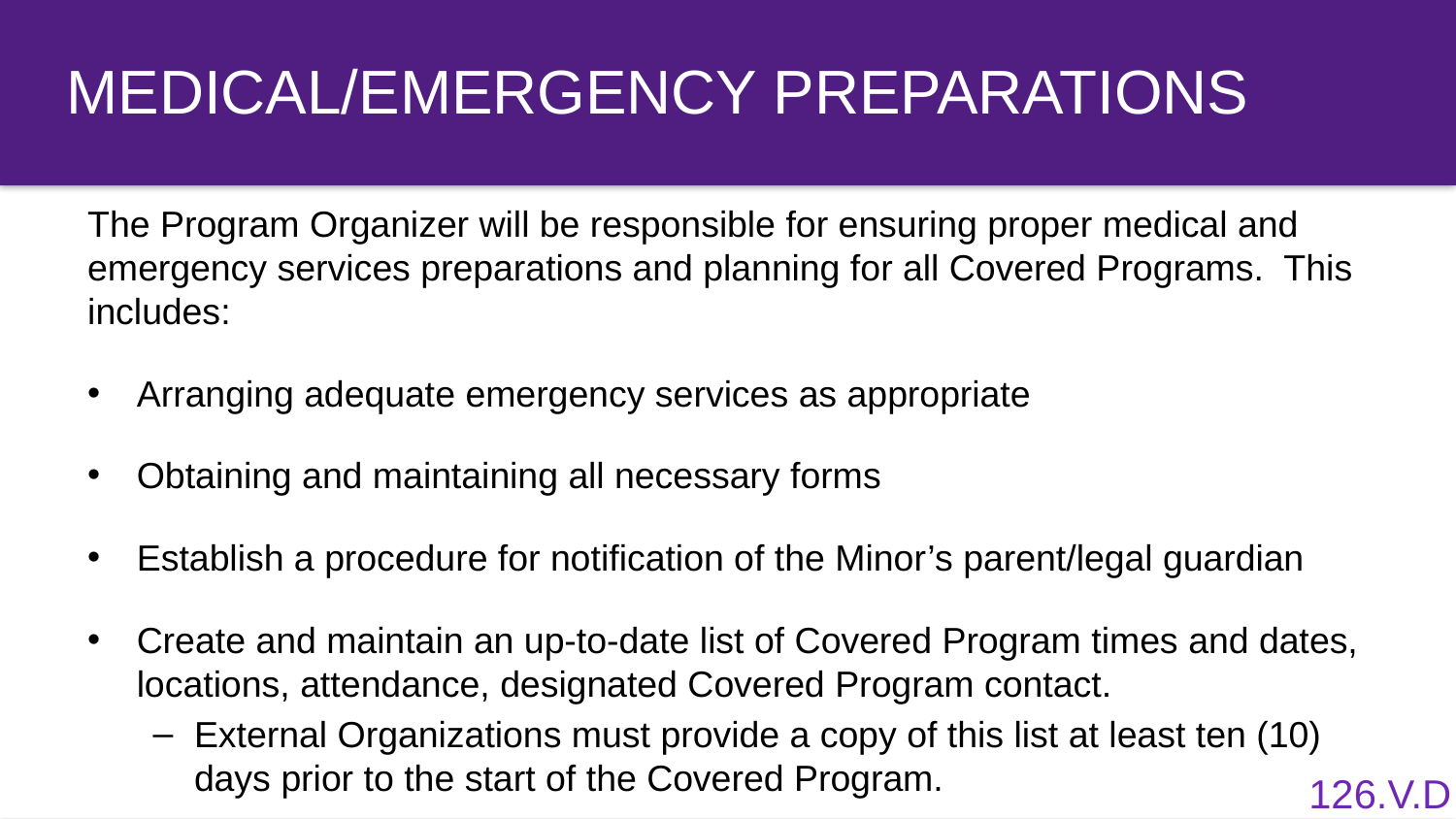

Medical/emergency Preparations
The Program Organizer will be responsible for ensuring proper medical and emergency services preparations and planning for all Covered Programs.  This includes:

Arranging adequate emergency services as appropriate

Obtaining and maintaining all necessary forms

Establish a procedure for notification of the Minor’s parent/legal guardian

Create and maintain an up-to-date list of Covered Program times and dates, locations, attendance, designated Covered Program contact.
External Organizations must provide a copy of this list at least ten (10) days prior to the start of the Covered Program.

126.V.D